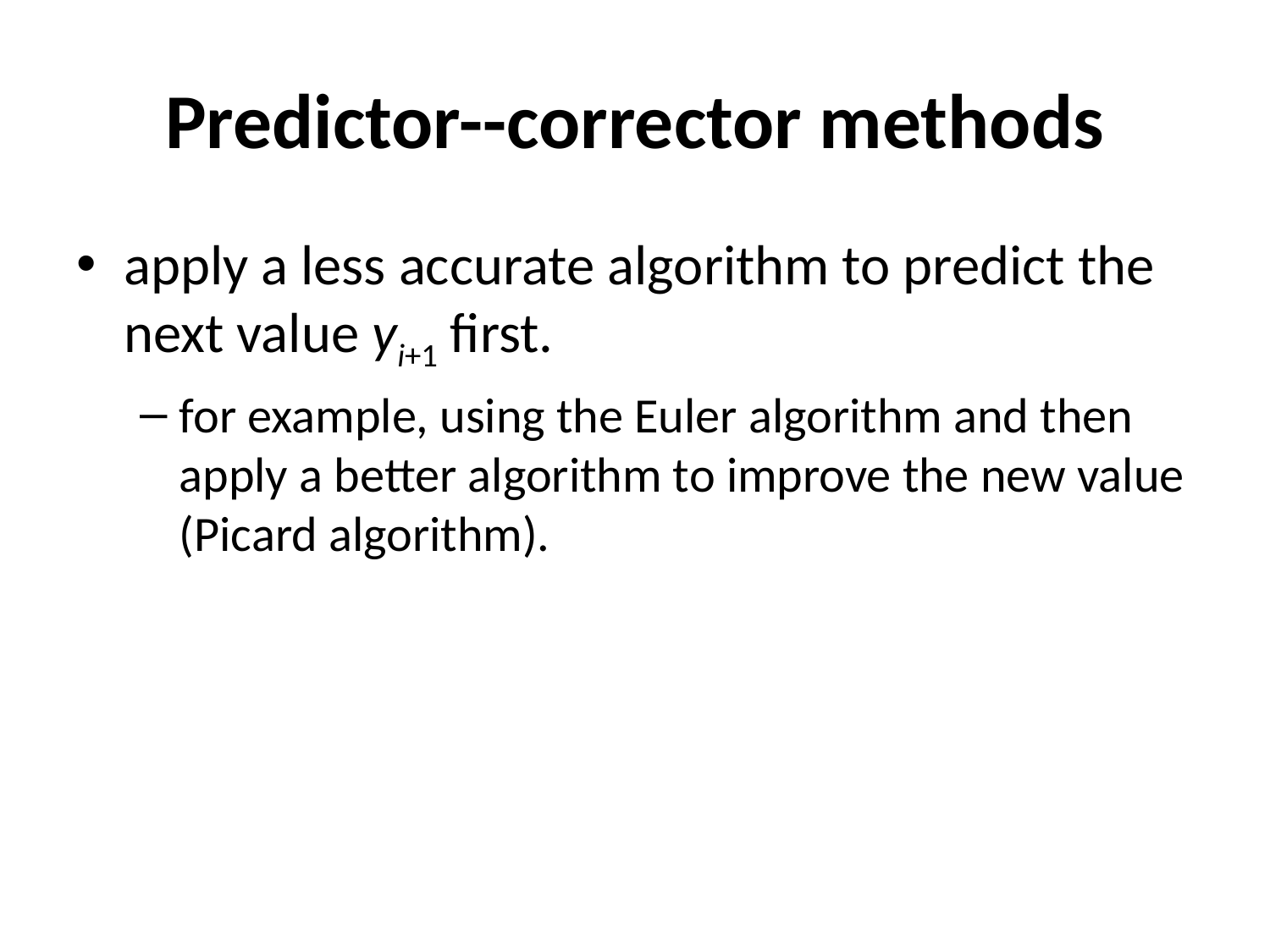

# Predictor--corrector methods
apply a less accurate algorithm to predict the next value yi+1 first.
for example, using the Euler algorithm and then apply a better algorithm to improve the new value (Picard algorithm).